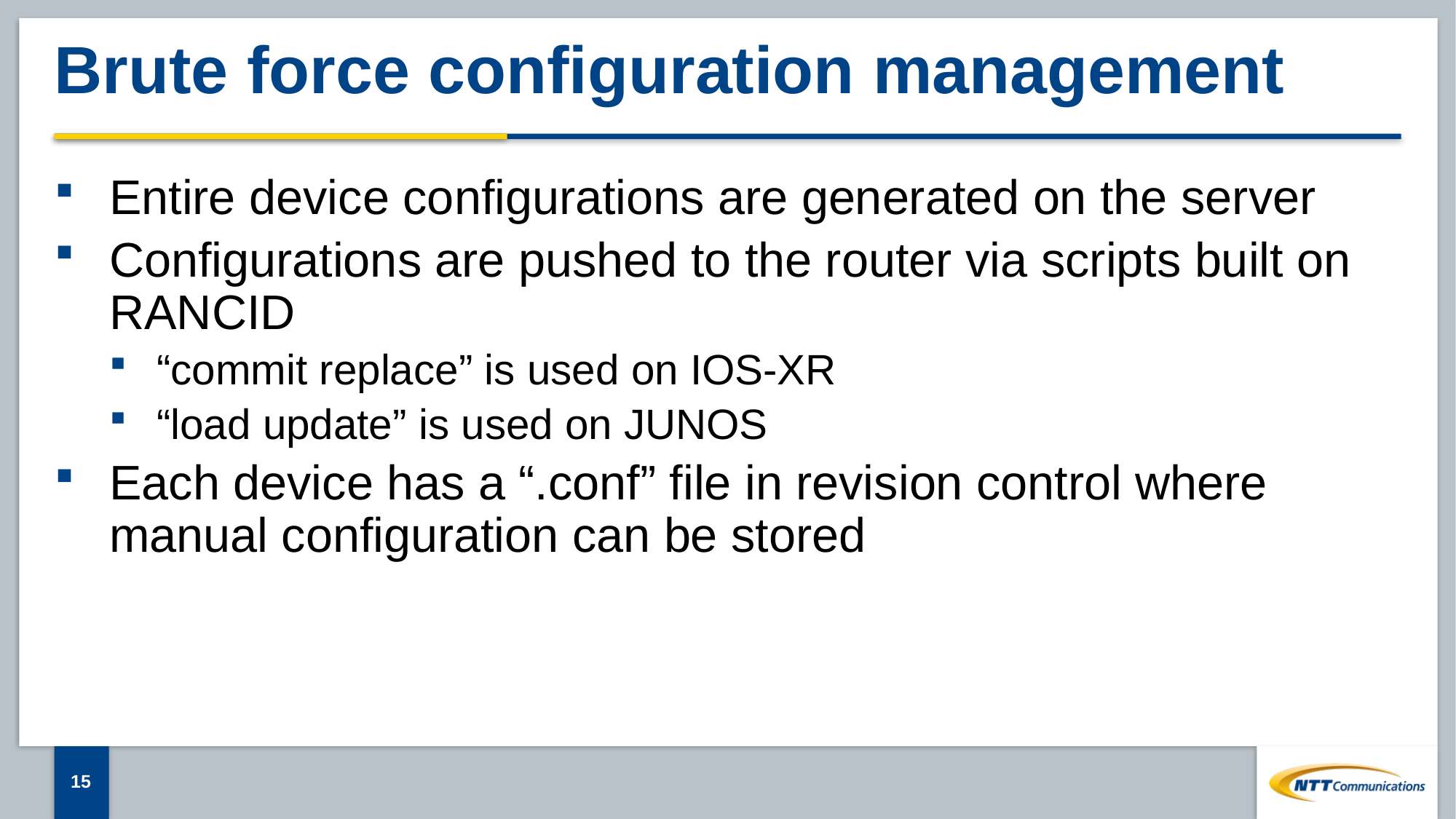

# Brute force configuration management
Entire device configurations are generated on the server
Configurations are pushed to the router via scripts built on RANCID
“commit replace” is used on IOS-XR
“load update” is used on JUNOS
Each device has a “.conf” file in revision control where manual configuration can be stored